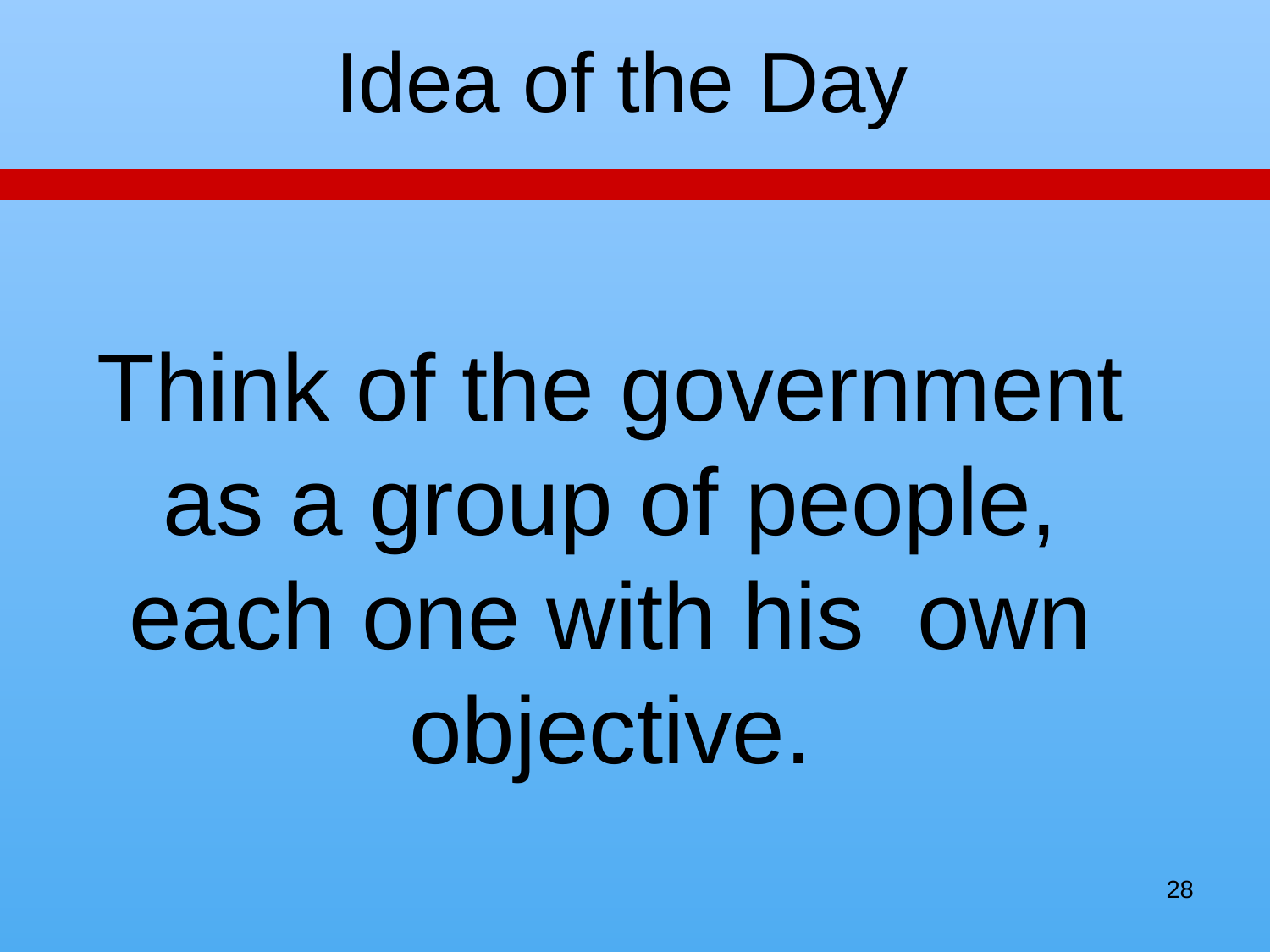

Idea of the Day

Think of the government as a group of people, each one with his  own objective.

28